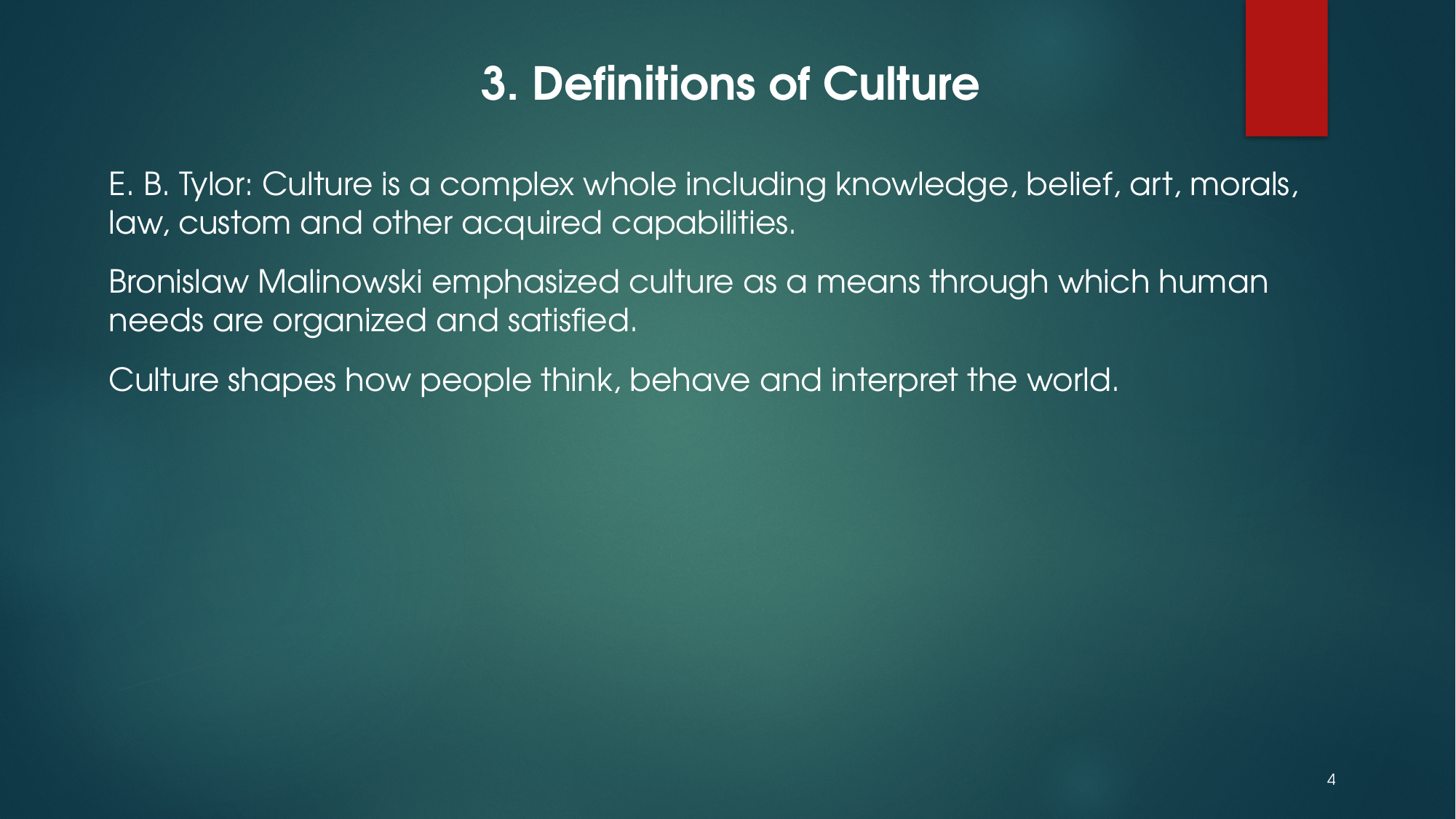

3. Definitions of Culture
E. B. Tylor: Culture is a complex whole including knowledge, belief, art, morals, law, custom and other acquired capabilities.
Bronislaw Malinowski emphasized culture as a means through which human needs are organized and satisfied.
Culture shapes how people think, behave and interpret the world.
4